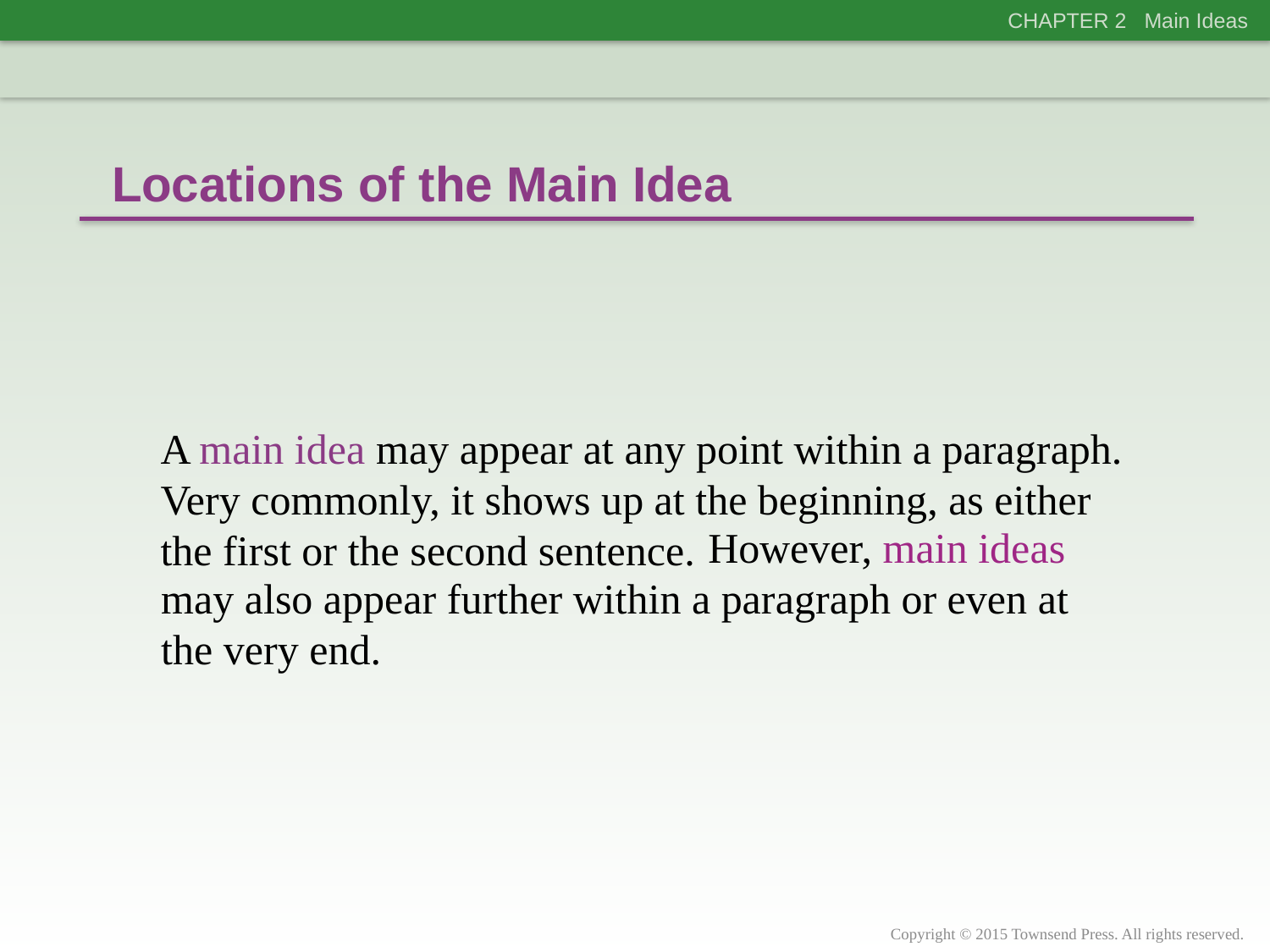

CHAPTER 2   Main Ideas

Locations of the Main Idea
A main idea may appear at any point within a paragraph. Very commonly, it shows up at the beginning, as either the first or the second sentence.
	However, main ideas may also appear further within a paragraph or even at the very end.
Copyright © 2015 Townsend Press. All rights reserved.